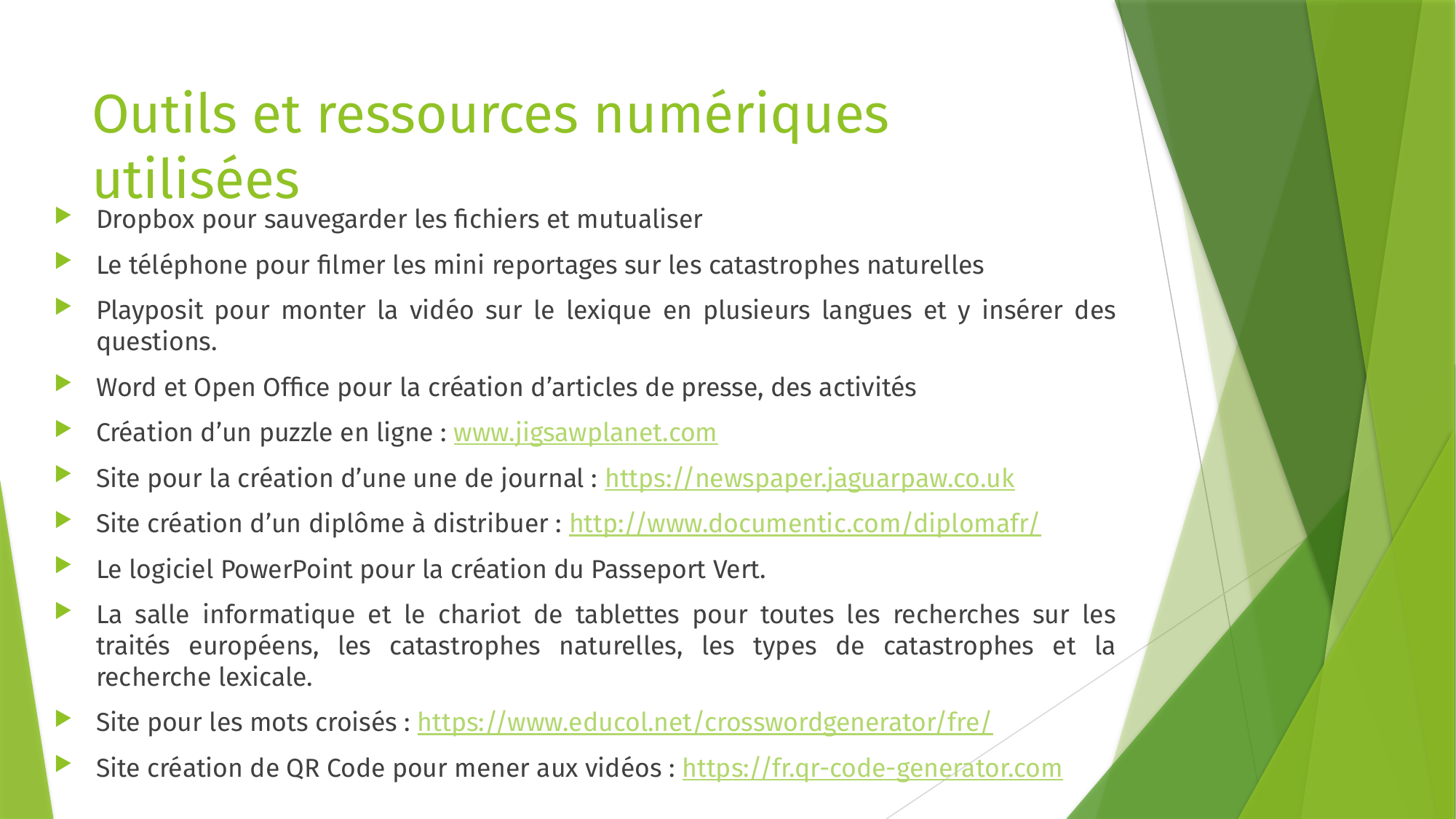

# Outils et ressources numériques utilisées

Dropbox pour sauvegarder les fichiers et mutualiser
Le téléphone pour filmer les mini reportages sur les catastrophes naturelles
Playposit pour monter la vidéo sur le lexique en plusieurs langues et y insérer des questions.
Word et Open Office pour la création d’articles de presse, des activités
Création d’un puzzle en ligne : www.jigsawplanet.com
Site pour la création d’une une de journal : https://newspaper.jaguarpaw.co.uk
Site création d’un diplôme à distribuer : http://www.documentic.com/diplomafr/
Le logiciel PowerPoint pour la création du Passeport Vert.
La salle informatique et le chariot de tablettes pour toutes les recherches sur les traités européens, les catastrophes naturelles, les types de catastrophes et la recherche lexicale.
Site pour les mots croisés : https://www.educol.net/crosswordgenerator/fre/
Site création de QR Code pour mener aux vidéos : https://fr.qr-code-generator.com